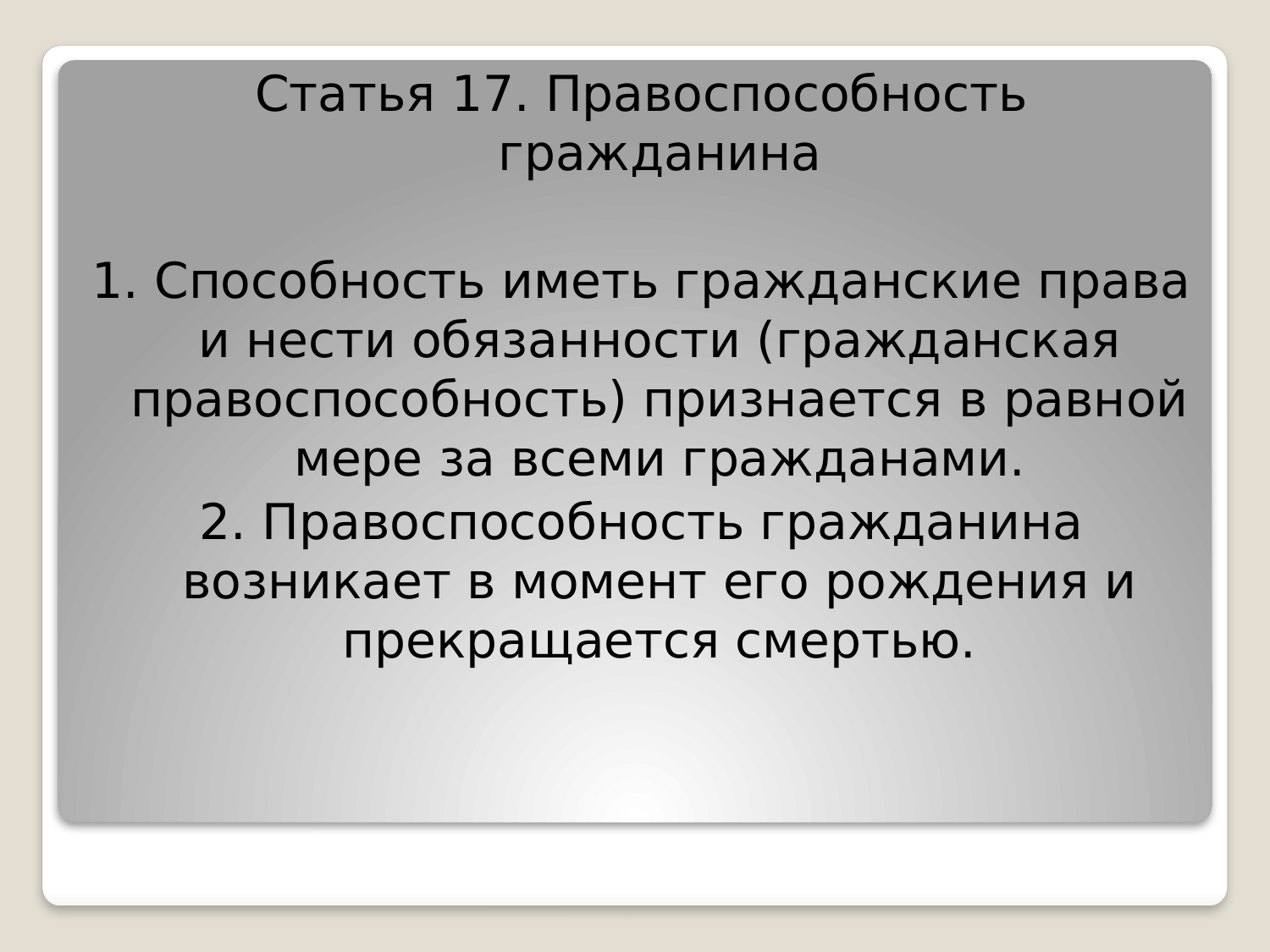

Статья 17. Правоспособность гражданина

1. Способность иметь гражданские права и нести обязанности (гражданская правоспособность) признается в равной мере за всеми гражданами.
2. Правоспособность гражданина возникает в момент его рождения и прекращается смертью.